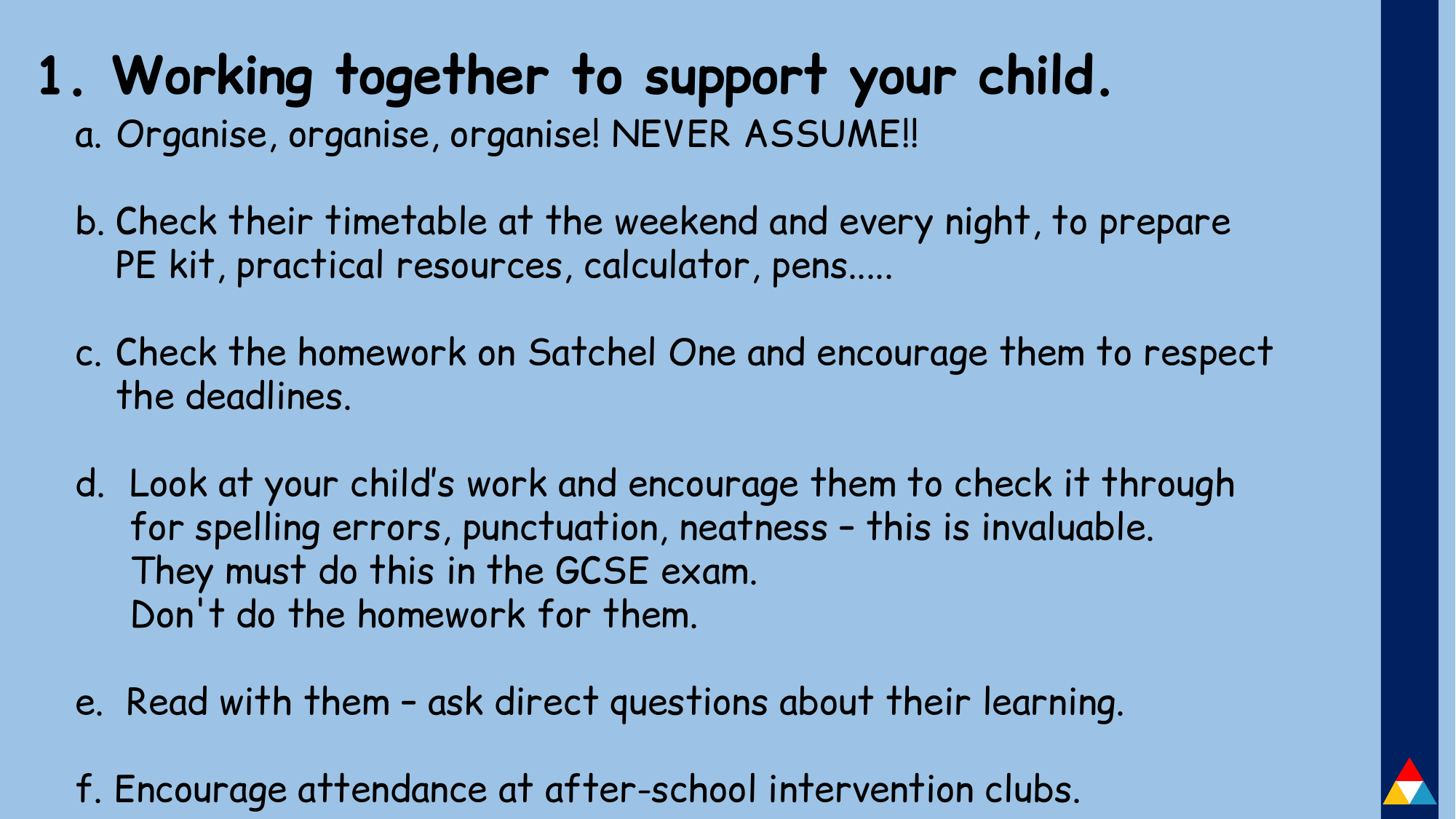

# 1. Working together to support your child.
Organise, organise, organise! NEVER ASSUME!!

Check their timetable at the weekend and every night, to prepare PE kit, practical resources, calculator, pens.....

Check the homework on Satchel One and encourage them to respect the deadlines.

Look at your child’s work and encourage them to check it through
     for spelling errors, punctuation, neatness – this is invaluable.
     They must do this in the GCSE exam.
     Don't do the homework for them.

e.  Read with them – ask direct questions about their learning.

f. Encourage attendance at after-school intervention clubs.